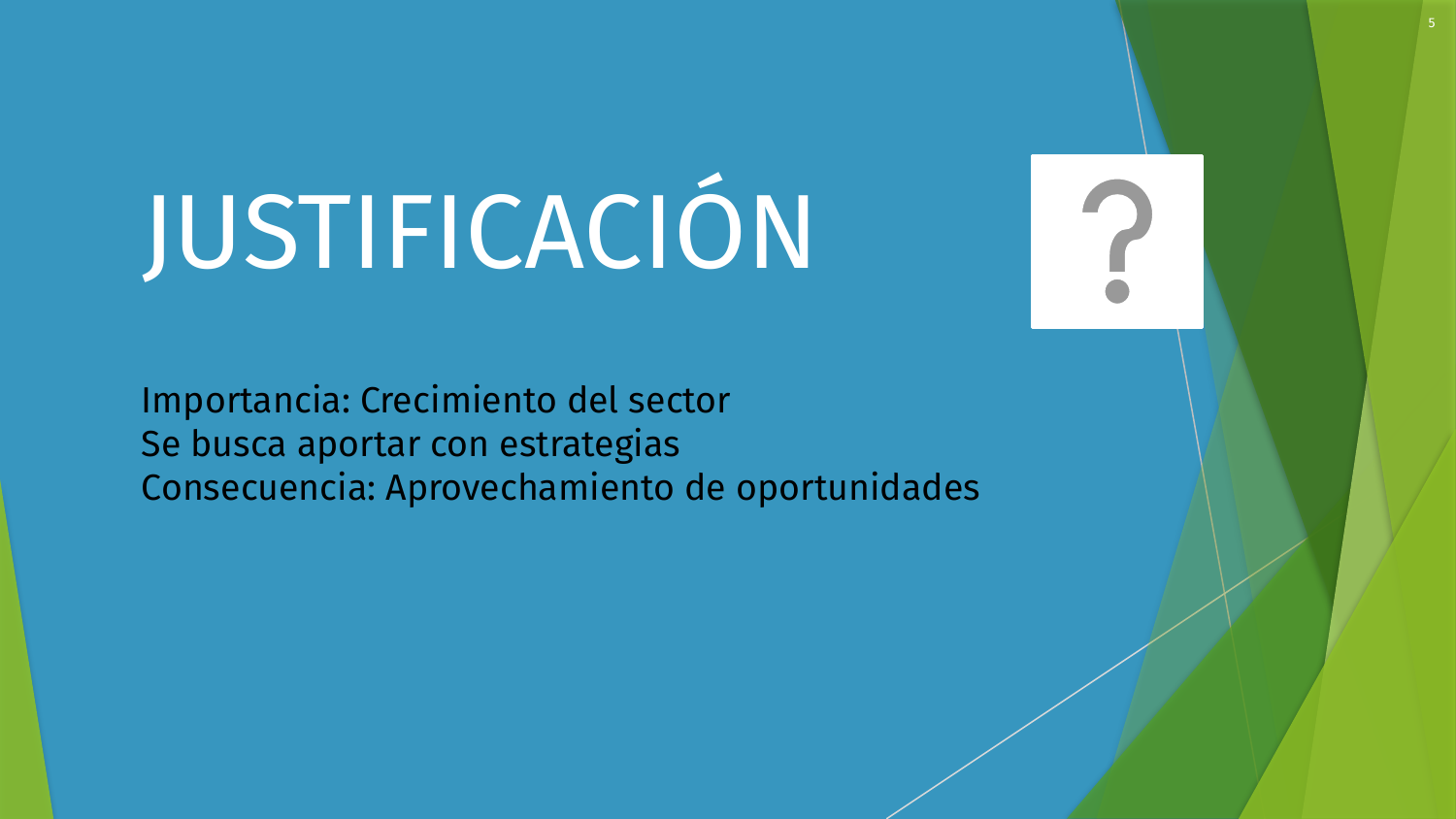

5
JUSTIFICACIÓN

Importancia: Crecimiento del sector
Se busca aportar con estrategias
Consecuencia: Aprovechamiento de oportunidades